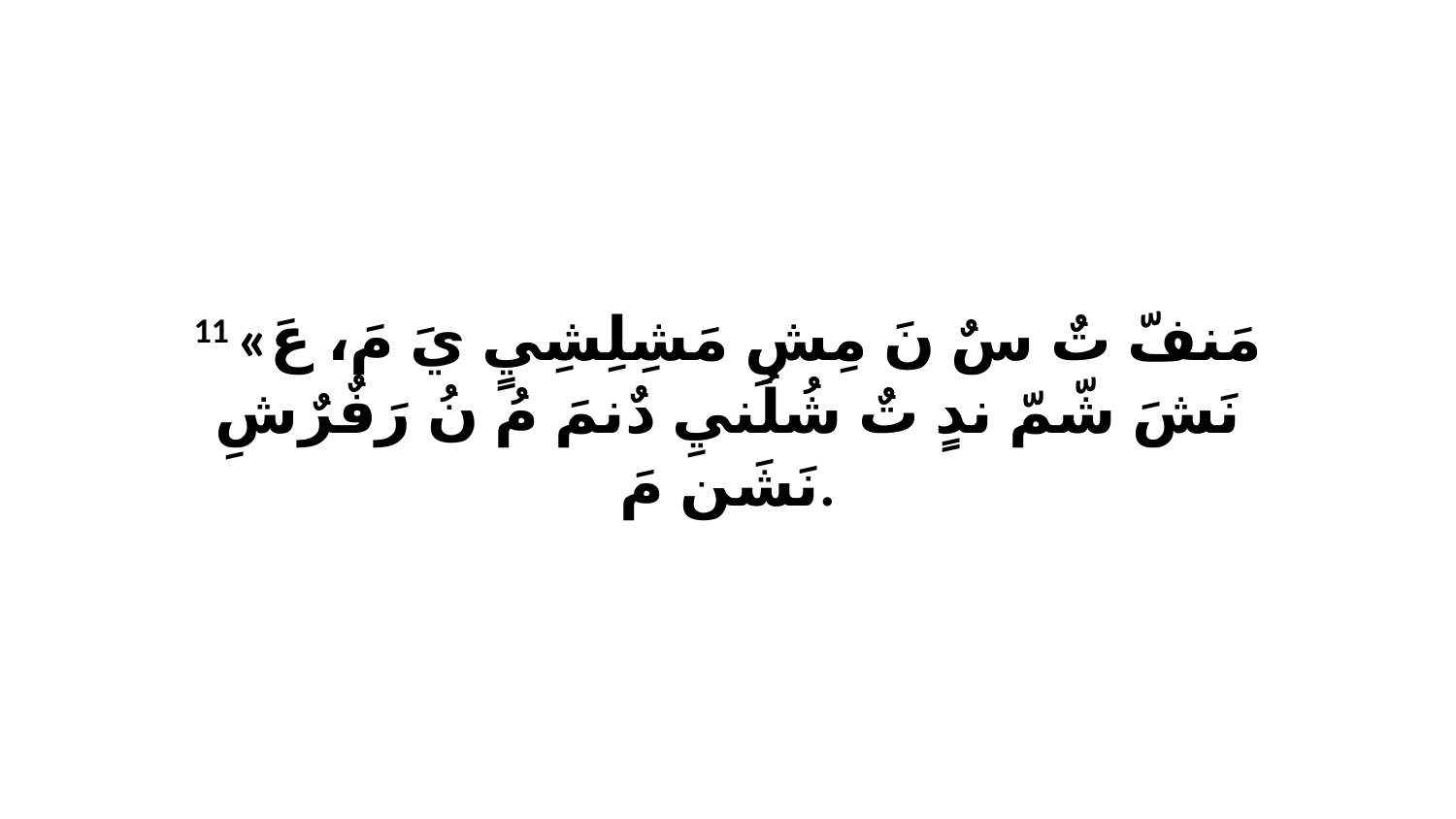

11 «مَنفّ تٌ سٌ نَ مِشِ مَشِلِشِيٍ يَ مَ، عَ نَشَ شّمّ ندٍ تٌ شُلُنيِ دٌنمَ مُ نُ رَفٌرٌشِ نَشَن مَ.